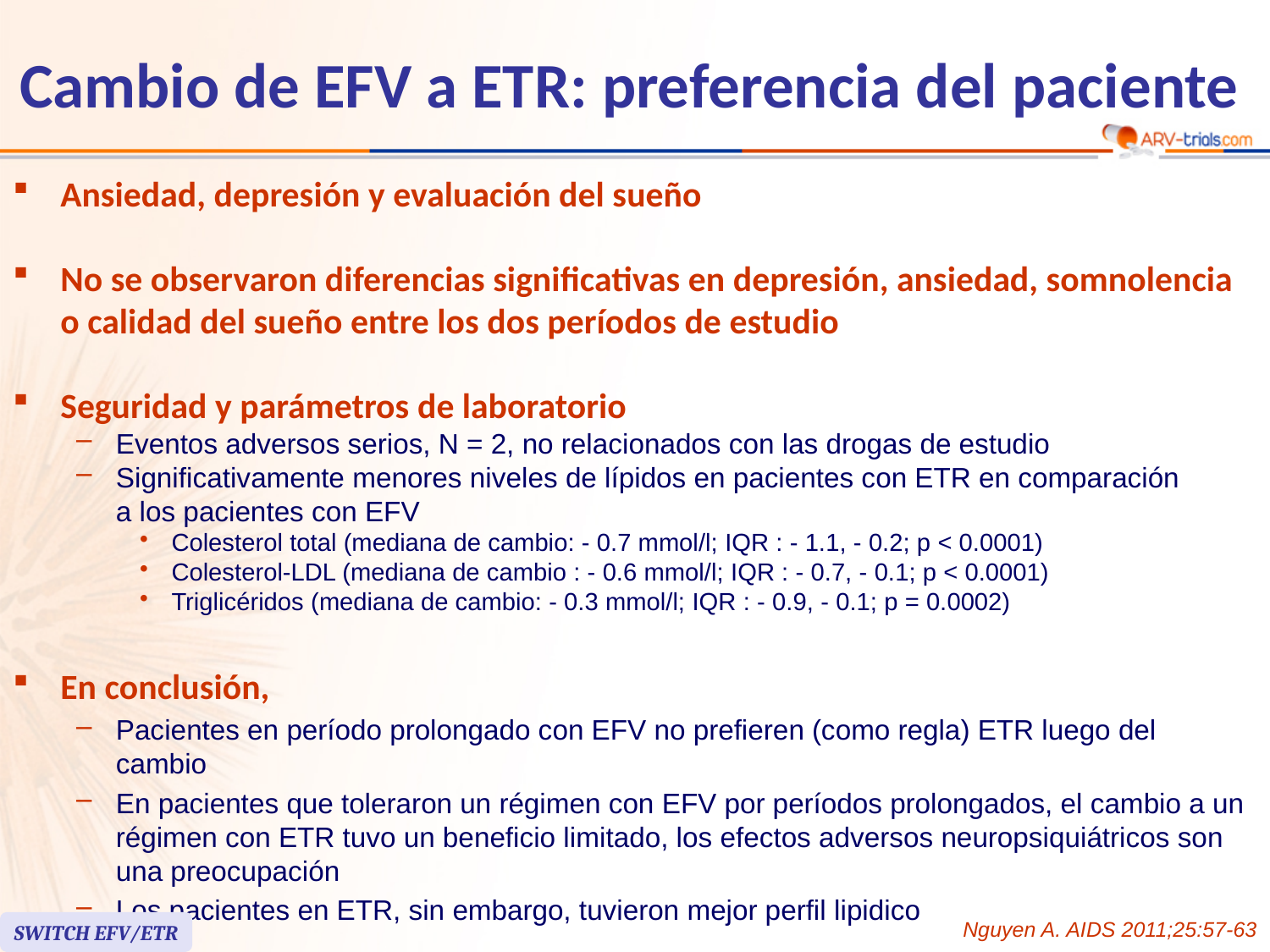

Cambio de EFV a ETR: preferencia del paciente
Ansiedad, depresión y evaluación del sueño
No se observaron diferencias significativas en depresión, ansiedad, somnolencia o calidad del sueño entre los dos períodos de estudio

Seguridad y parámetros de laboratorio
Eventos adversos serios, N = 2, no relacionados con las drogas de estudio
Significativamente menores niveles de lípidos en pacientes con ETR en comparación
a los pacientes con EFV
Colesterol total (mediana de cambio: - 0.7 mmol/l; IQR : - 1.1, - 0.2; p < 0.0001)
Colesterol-LDL (mediana de cambio : - 0.6 mmol/l; IQR : - 0.7, - 0.1; p < 0.0001)
Triglicéridos (mediana de cambio: - 0.3 mmol/l; IQR : - 0.9, - 0.1; p = 0.0002)

En conclusión,
Pacientes en período prolongado con EFV no prefieren (como regla) ETR luego del cambio
En pacientes que toleraron un régimen con EFV por períodos prolongados, el cambio a un régimen con ETR tuvo un beneficio limitado, los efectos adversos neuropsiquiátricos son una preocupación
Los pacientes en ETR, sin embargo, tuvieron mejor perfil lipidico
Nguyen A. AIDS 2011;25:57-63
SWITCH EFV/ETR